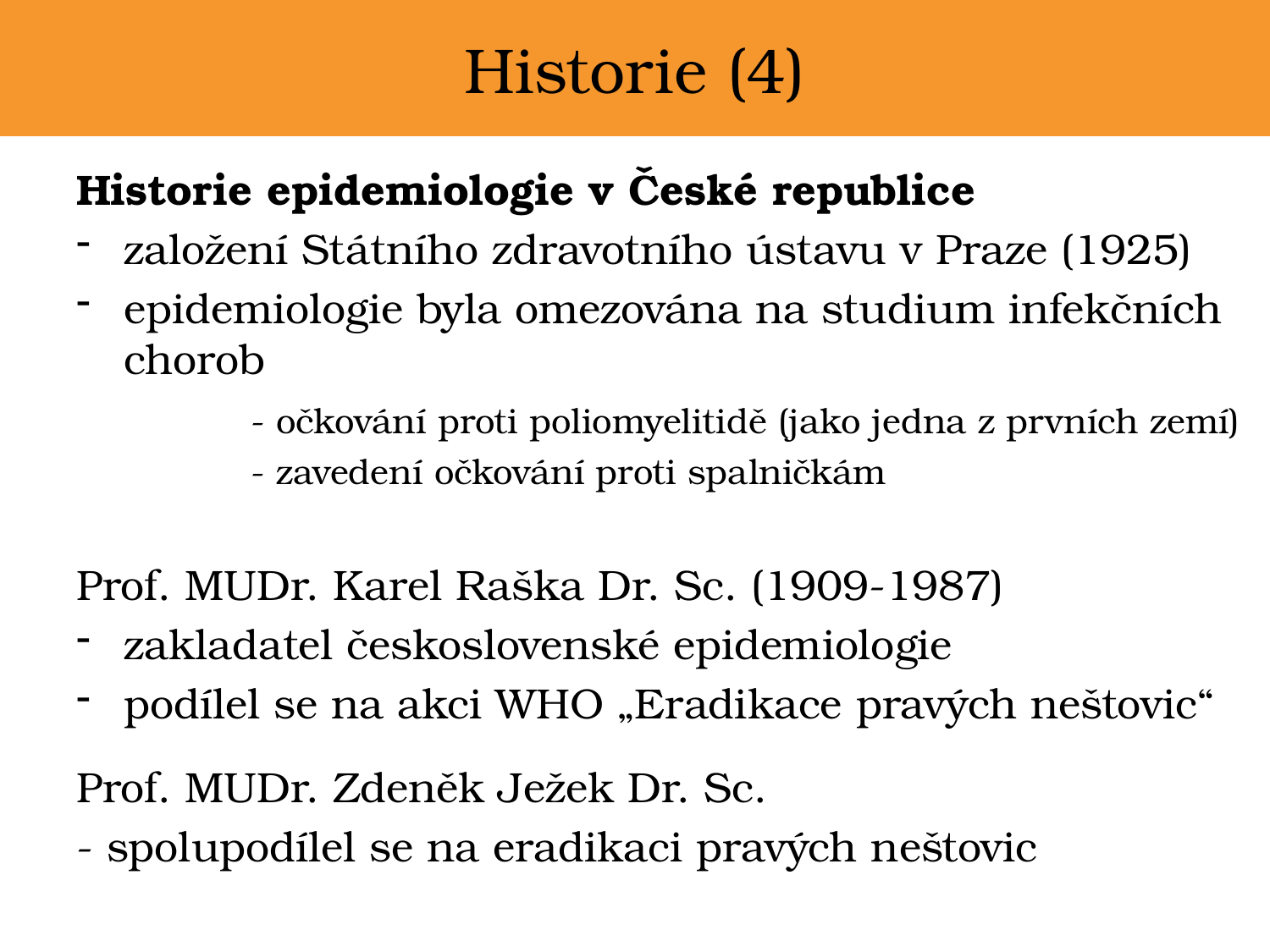

# Historie (4)
Historie epidemiologie v České republice
založení Státního zdravotního ústavu v Praze (1925)
epidemiologie byla omezována na studium infekčních chorob
		- očkování proti poliomyelitidě (jako jedna z prvních zemí)
		- zavedení očkování proti spalničkám

Prof. MUDr. Karel Raška Dr. Sc. (1909-1987)
zakladatel československé epidemiologie
podílel se na akci WHO „Eradikace pravých neštovic“

Prof. MUDr. Zdeněk Ježek Dr. Sc.
- spolupodílel se na eradikaci pravých neštovic